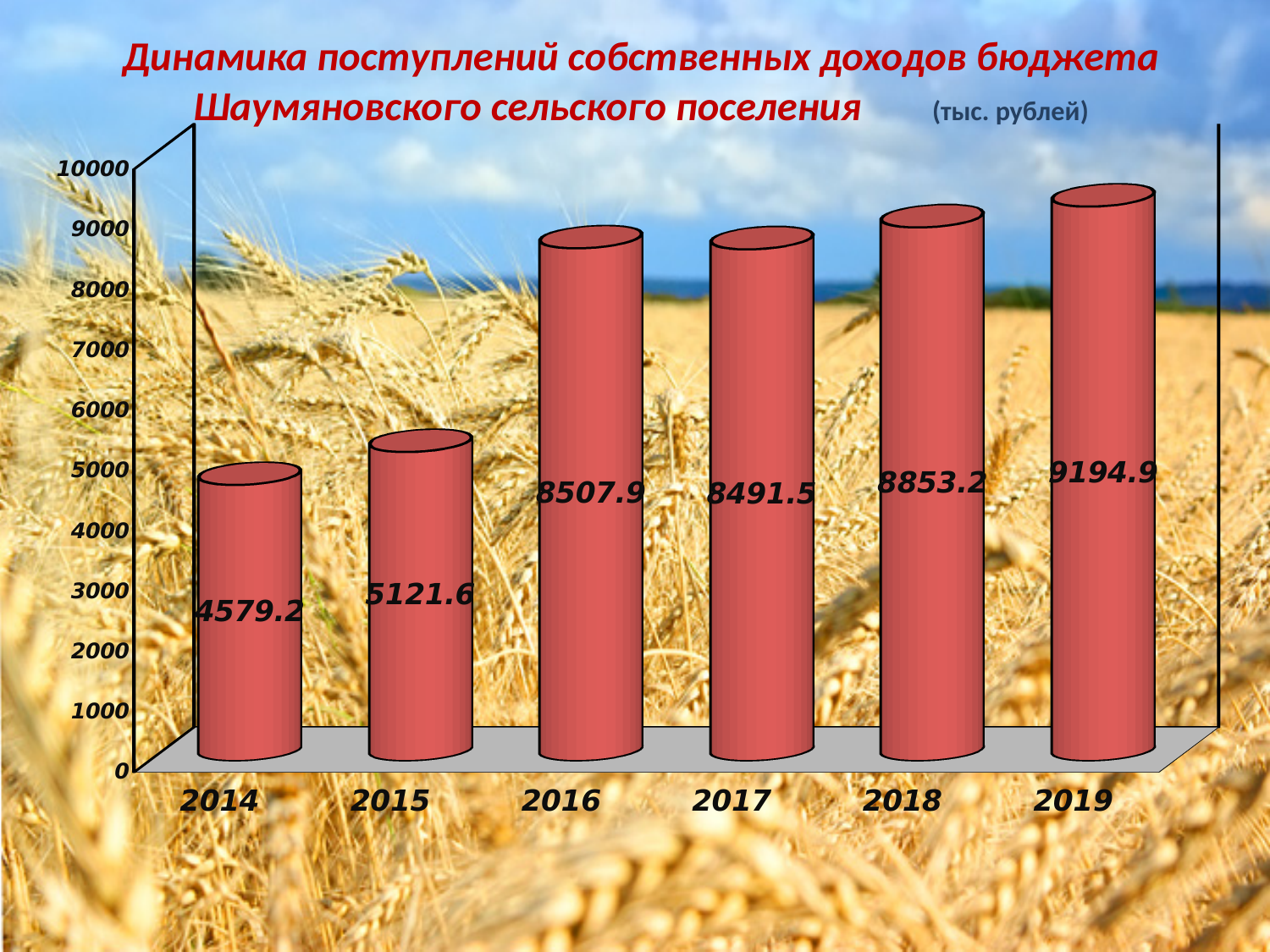

Динамика поступлений собственных доходов бюджета Шаумяновского сельского поселения							(тыс. рублей)

[unsupported chart]